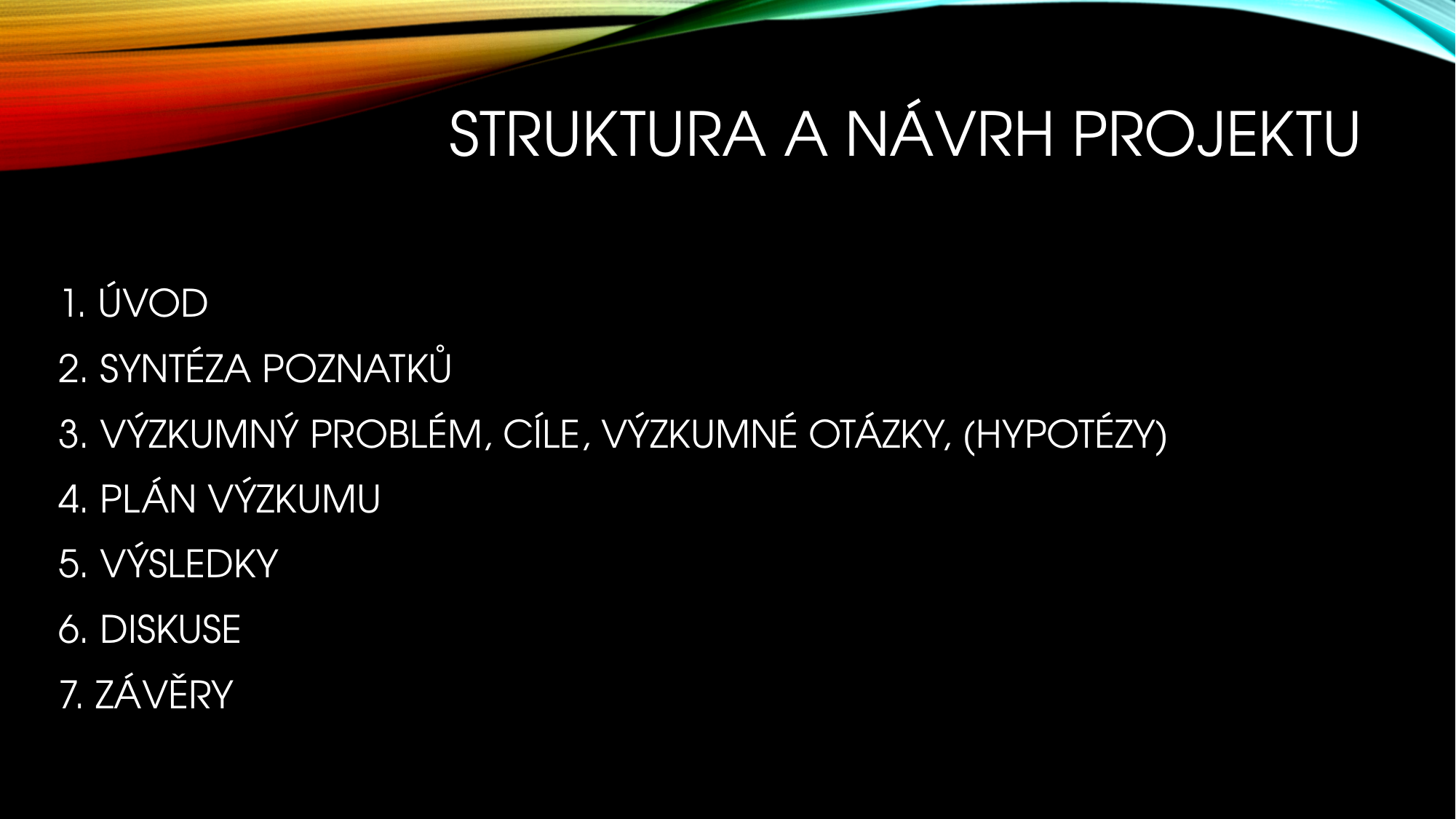

# Struktura a návrh projektu
1. Úvod
2. Syntéza poznatků
3. Výzkumný problém, cíle, výzkumné otázky, (hypotézy)
4. Plán Výzkumu
5. Výsledky
6. Diskuse
7. Závěry